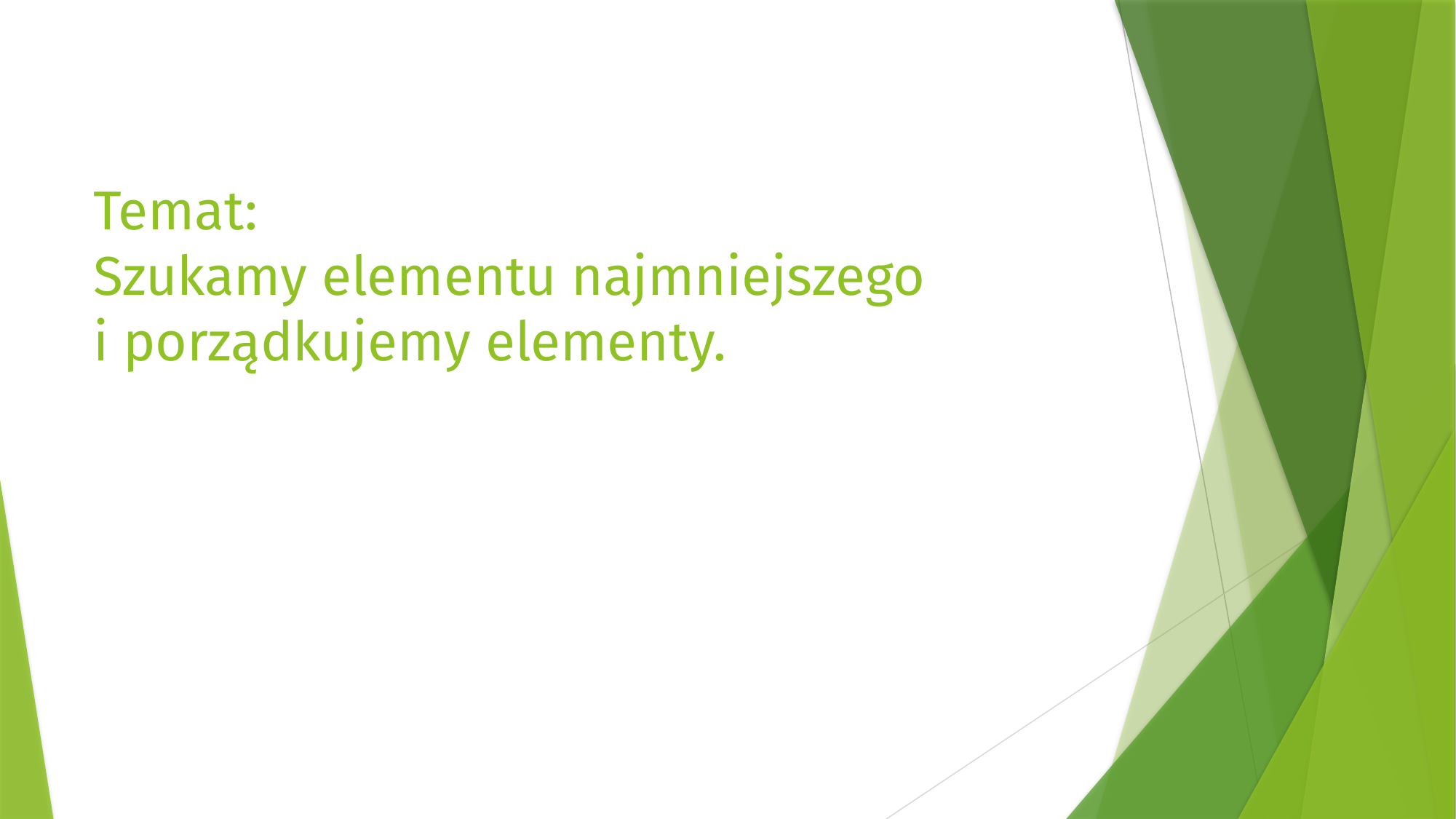

# Temat: Szukamy elementu najmniejszego i porządkujemy elementy.